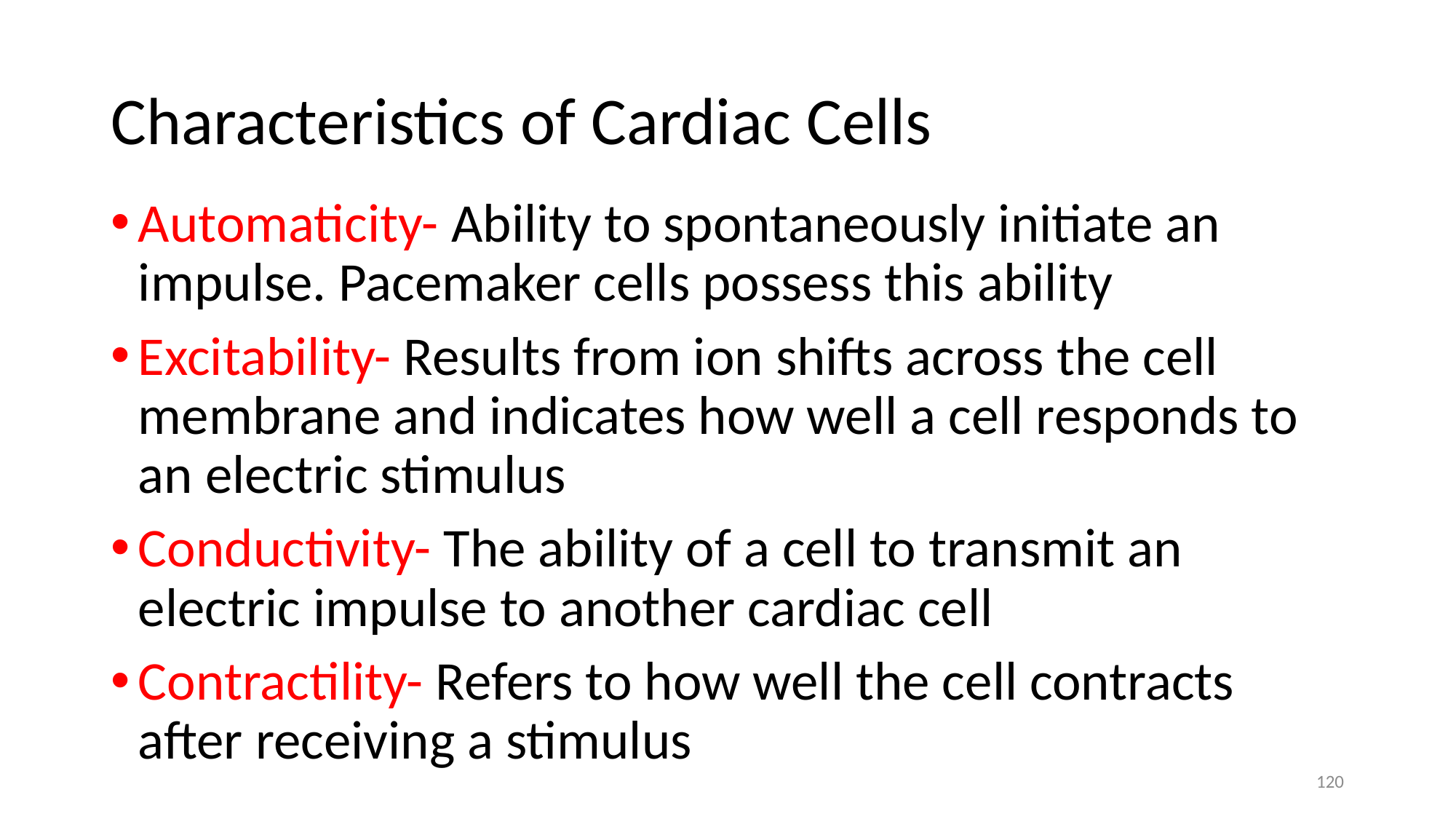

# Characteristics of Cardiac Cells
Automaticity- Ability to spontaneously initiate an impulse. Pacemaker cells possess this ability
Excitability- Results from ion shifts across the cell membrane and indicates how well a cell responds to an electric stimulus
Conductivity- The ability of a cell to transmit an electric impulse to another cardiac cell
Contractility- Refers to how well the cell contracts after receiving a stimulus
120